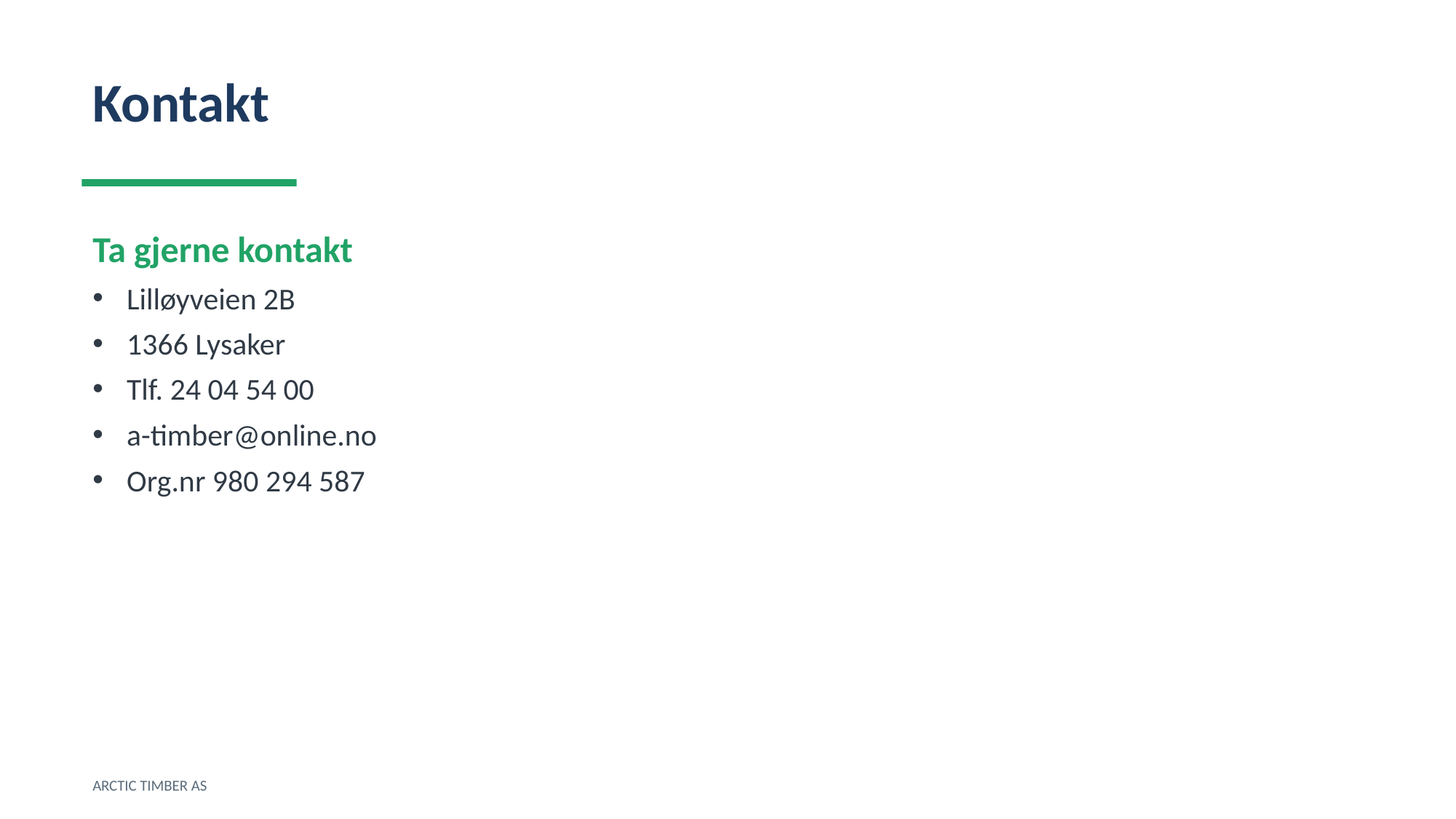

Kontakt

Ta gjerne kontakt
Lilløyveien 2B
1366 Lysaker
Tlf. 24 04 54 00
a-timber@online.no
Org.nr 980 294 587
ARCTIC TIMBER AS